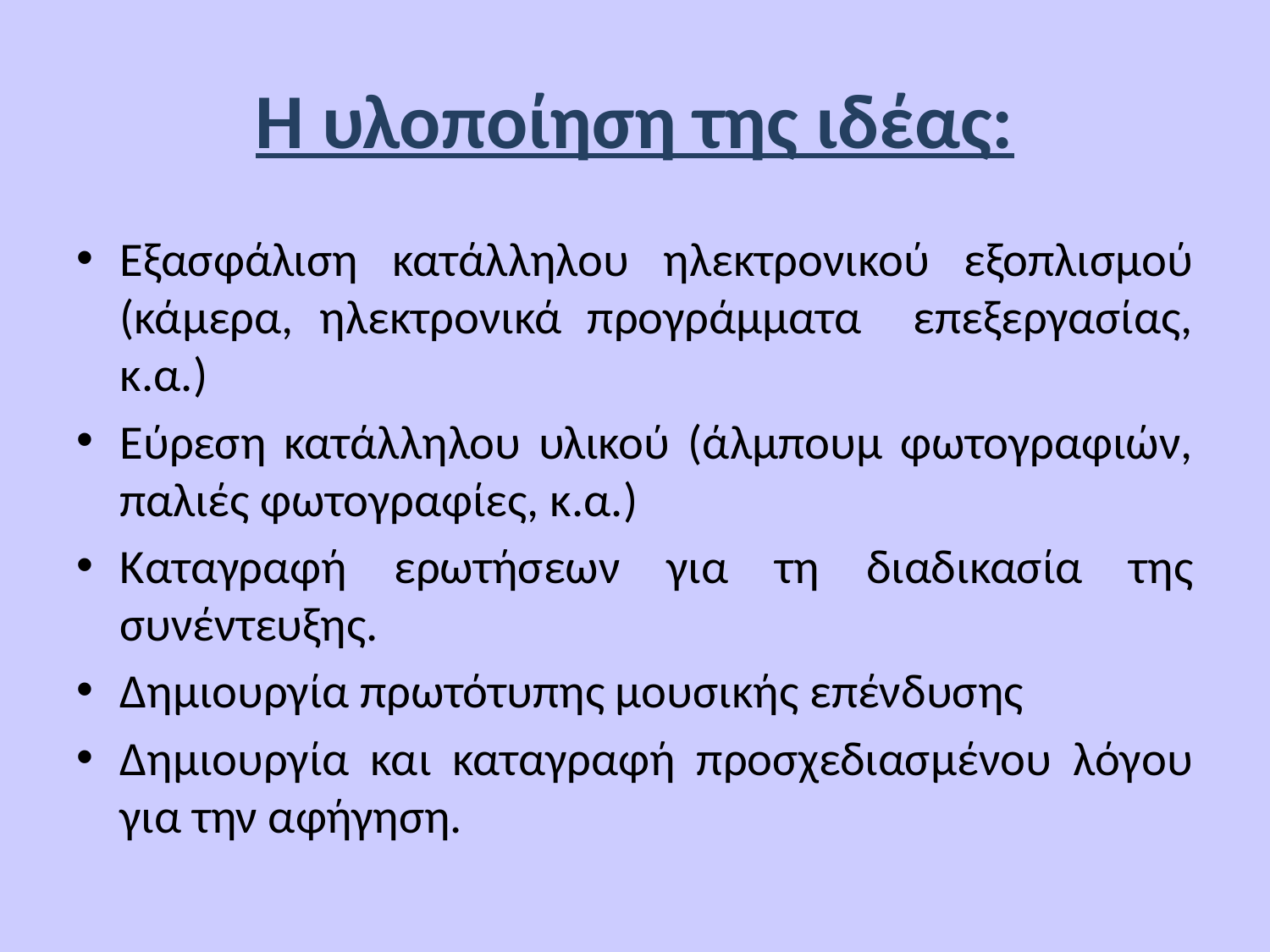

# Η υλοποίηση της ιδέας:
Εξασφάλιση κατάλληλου ηλεκτρονικού εξοπλισμού (κάμερα, ηλεκτρονικά προγράμματα  επεξεργασίας, κ.α.)
Εύρεση κατάλληλου υλικού (άλμπουμ φωτογραφιών, παλιές φωτογραφίες, κ.α.)
Καταγραφή ερωτήσεων για τη διαδικασία της συνέντευξης.
Δημιουργία πρωτότυπης μουσικής επένδυσης
Δημιουργία και καταγραφή προσχεδιασμένου λόγου για την αφήγηση.